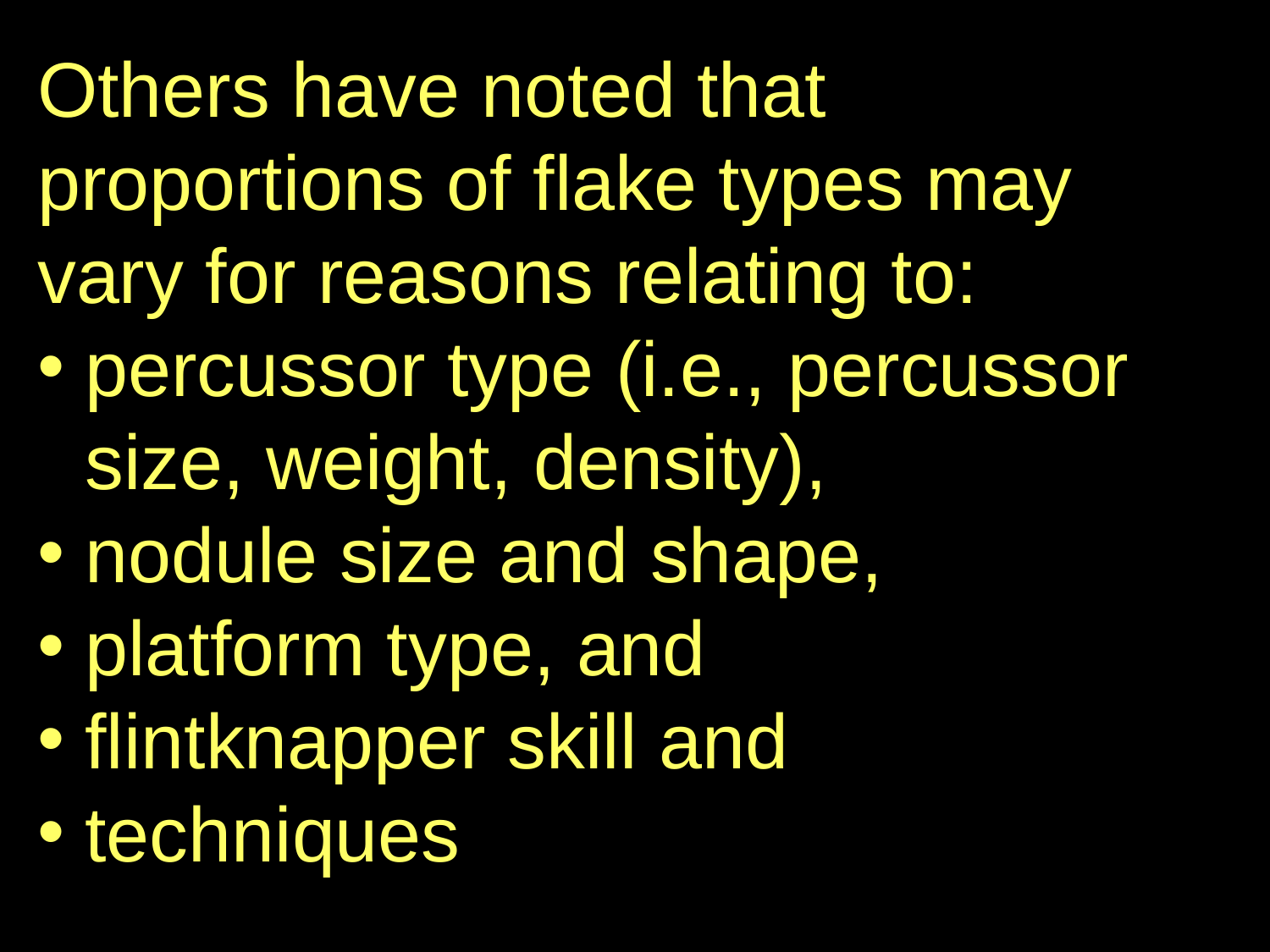

Others have noted that proportions of flake types may vary for reasons relating to:
percussor type (i.e., percussor size, weight, density),
nodule size and shape,
platform type, and
flintknapper skill and
techniques